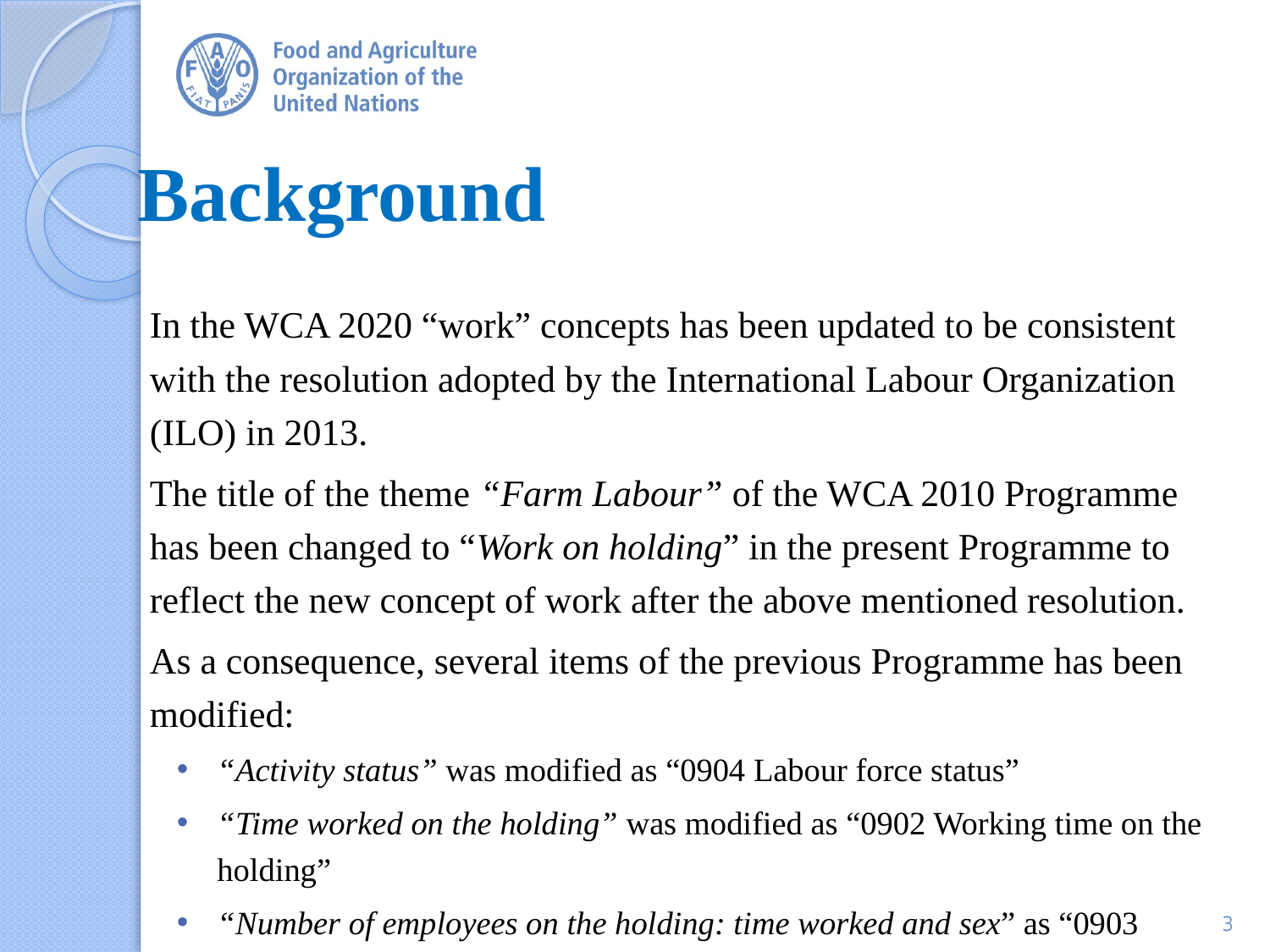

# Background
In the WCA 2020 “work” concepts has been updated to be consistent with the resolution adopted by the International Labour Organization (ILO) in 2013.
The title of the theme “Farm Labour” of the WCA 2010 Programme has been changed to “Work on holding” in the present Programme to reflect the new concept of work after the above mentioned resolution.
As a consequence, several items of the previous Programme has been modified:
“Activity status” was modified as “0904 Labour force status”
“Time worked on the holding” was modified as “0902 Working time on the holding”
“Number of employees on the holding: time worked and sex” as “0903 Number and working time of employees on the holding by sex”.

3